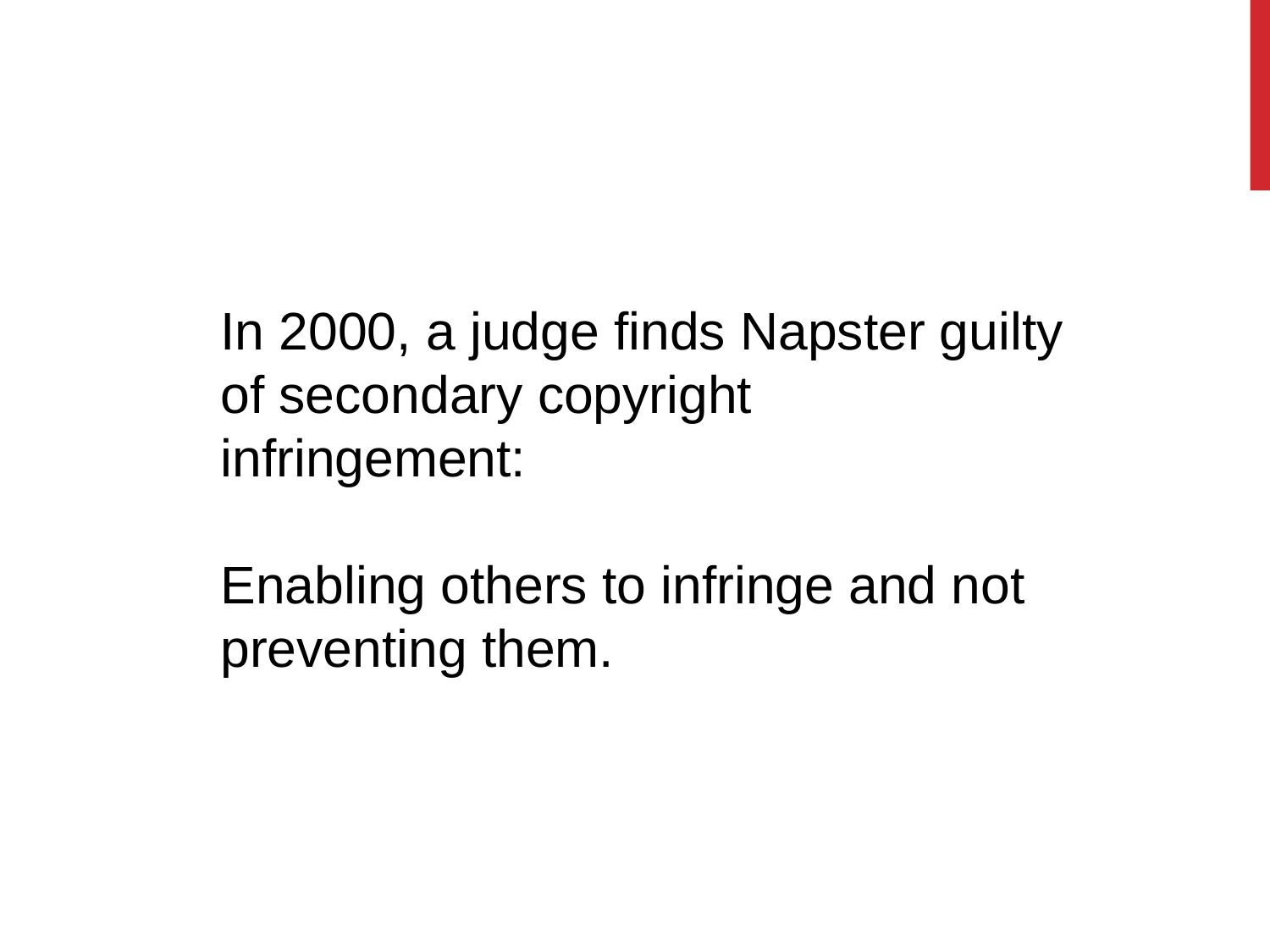

In 2000, a judge finds Napster guilty of secondary copyright  infringement:

Enabling others to infringe and not preventing them.